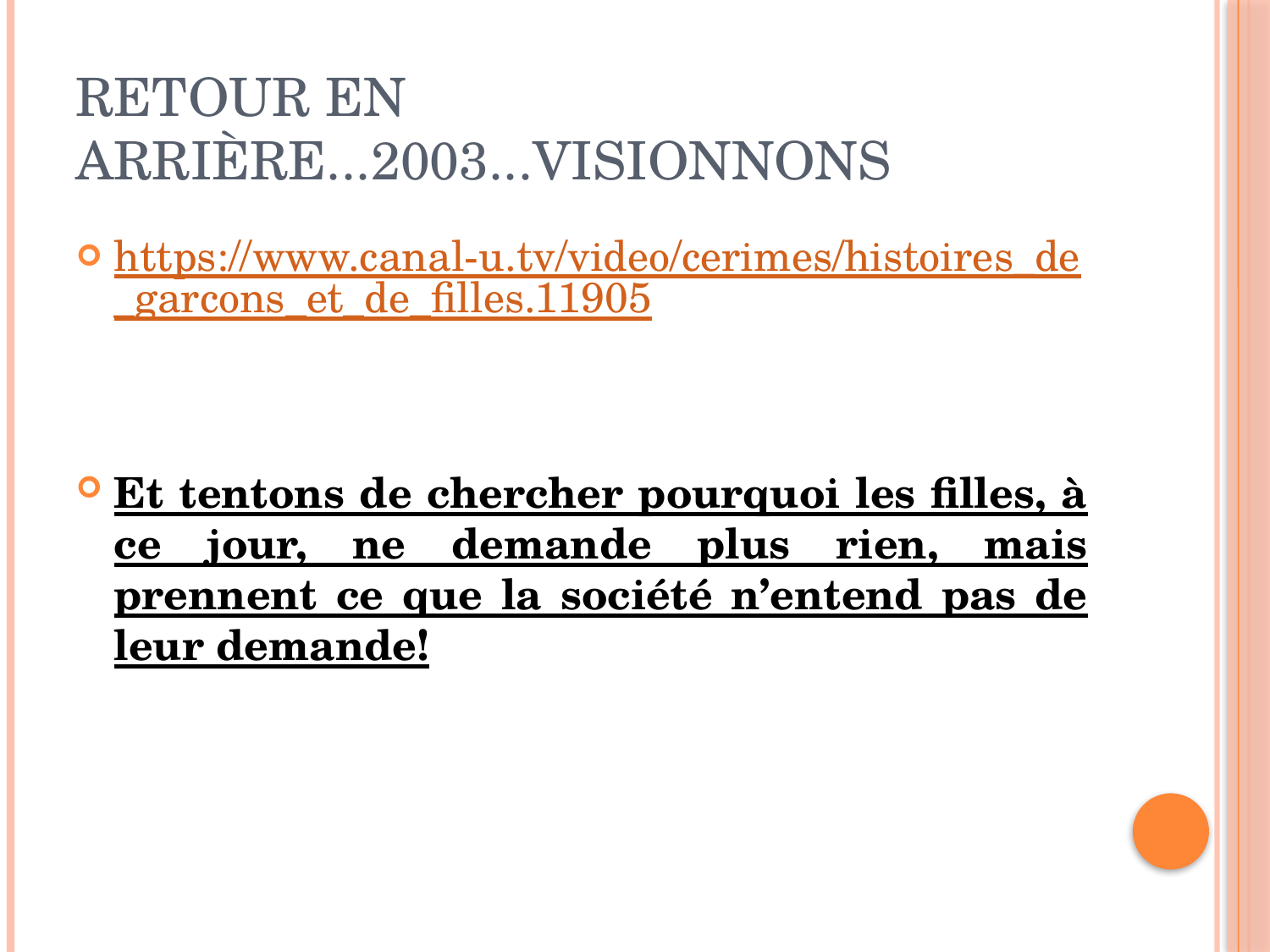

# Retour en arrière...2003...visionnons
https://www.canal-u.tv/video/cerimes/histoires_de_garcons_et_de_filles.11905

Et tentons de chercher pourquoi les filles, à ce jour, ne demande plus rien, mais prennent ce que la société n’entend pas de leur demande!